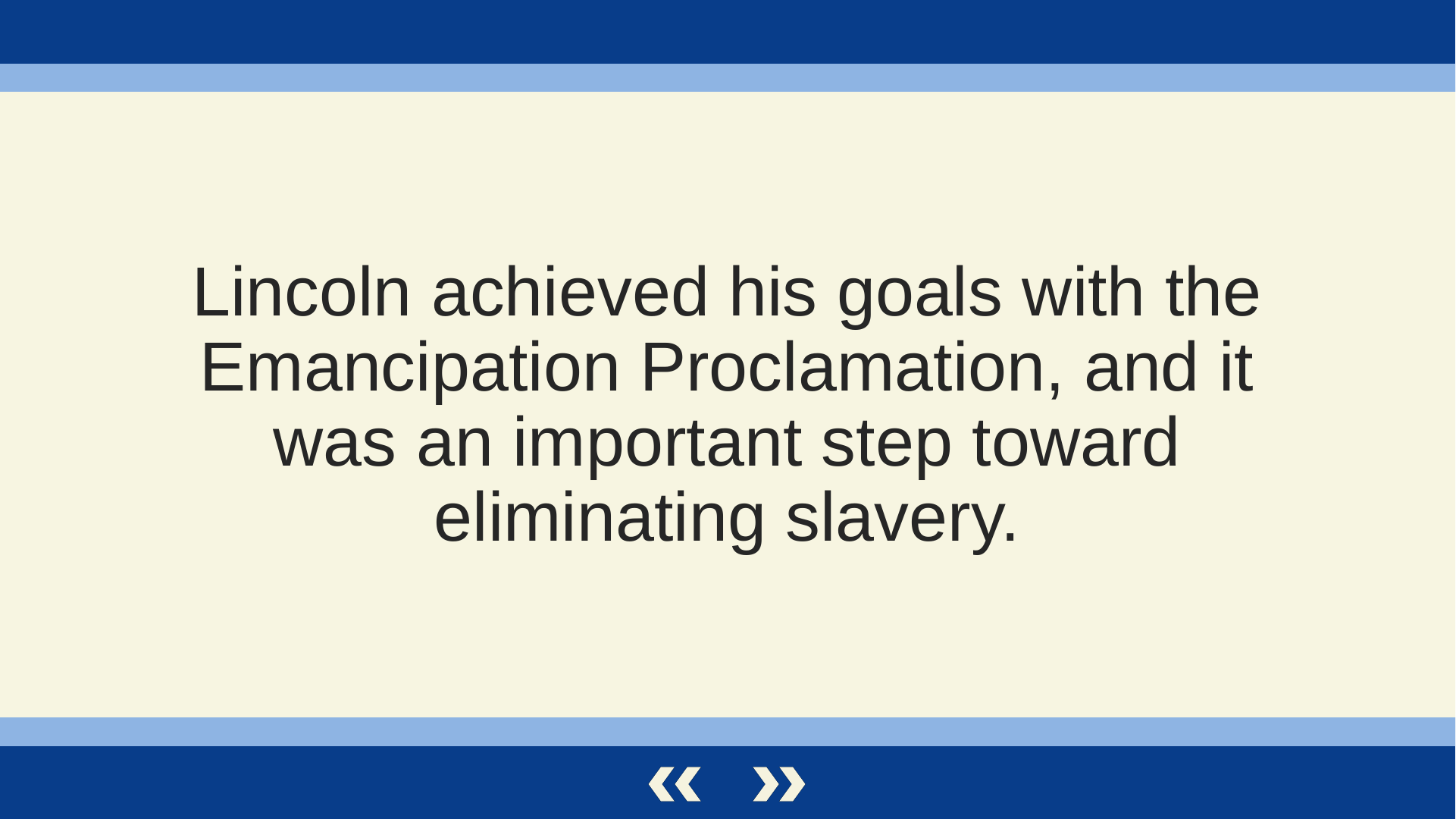

Lincoln achieved his goals with the Emancipation Proclamation, and it was an important step toward eliminating slavery.